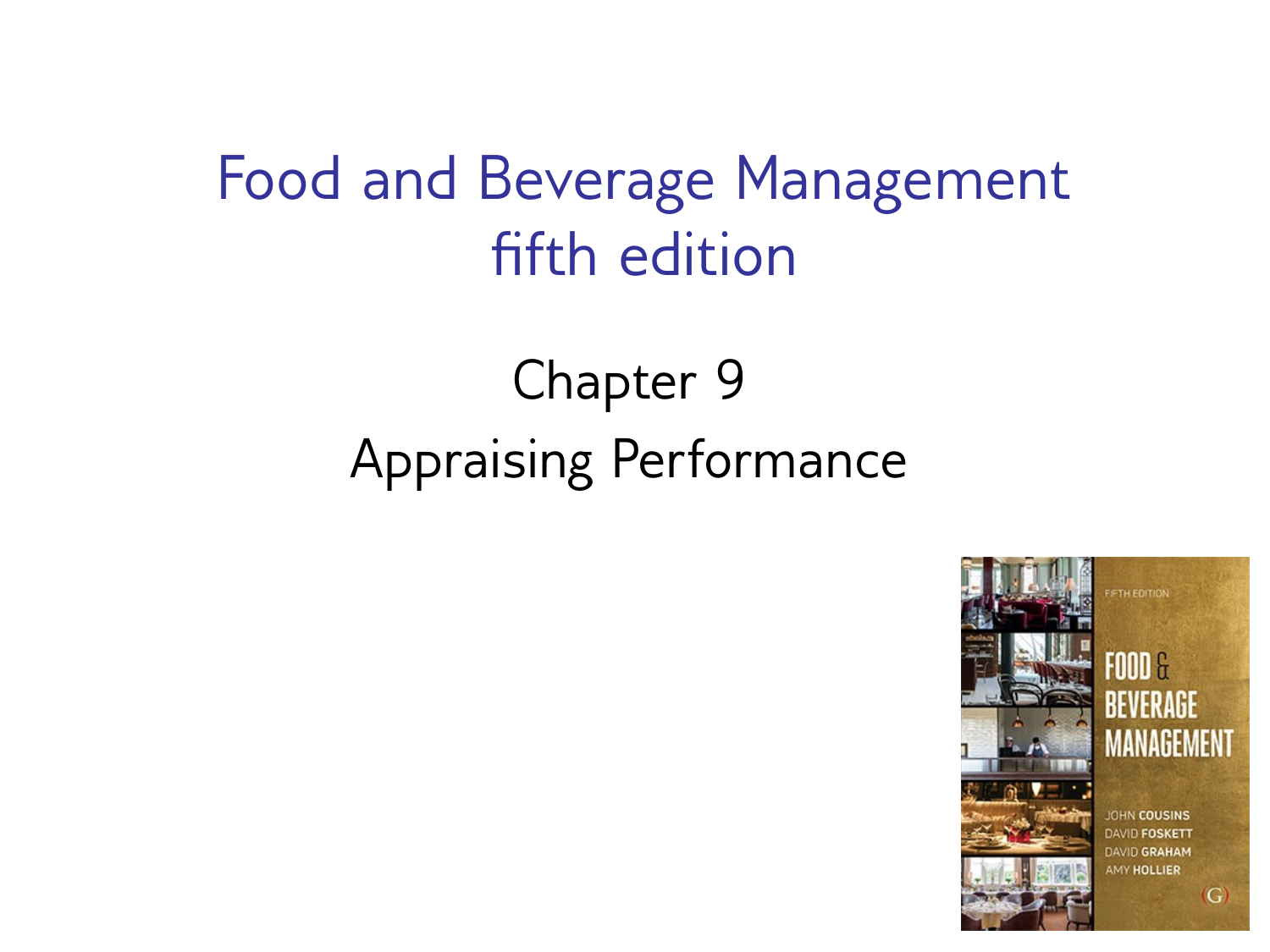

# Food and Beverage Management fifth edition
Chapter 9
Appraising Performance